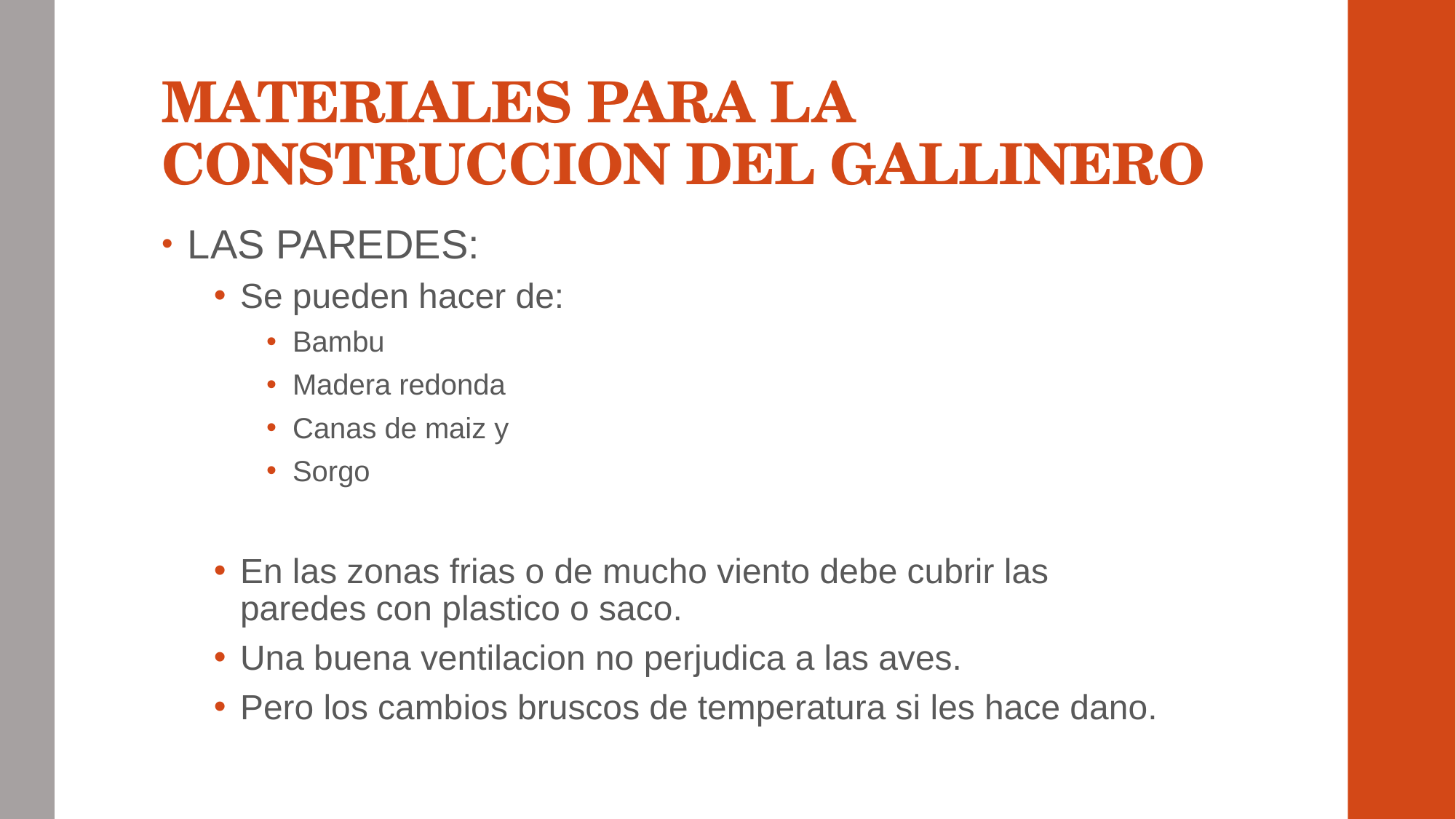

# MATERIALES PARA LA CONSTRUCCION DEL GALLINERO
LAS PAREDES:
Se pueden hacer de:
Bambu
Madera redonda
Canas de maiz y
Sorgo

En las zonas frias o de mucho viento debe cubrir las paredes con plastico o saco.
Una buena ventilacion no perjudica a las aves.
Pero los cambios bruscos de temperatura si les hace dano.